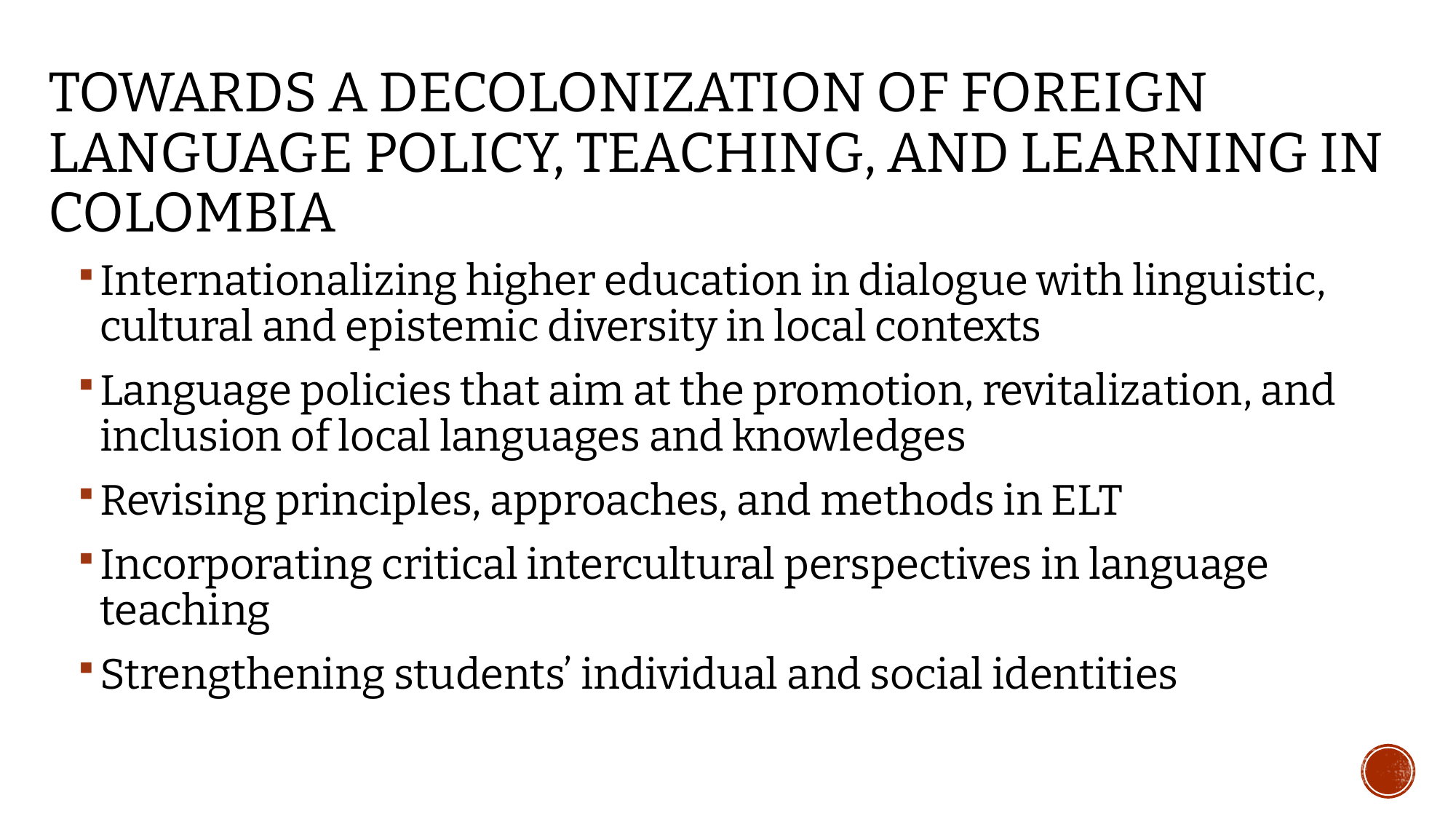

# Towards a decolonization of foreign language policy, teaching, and learning in colombia
Internationalizing higher education in dialogue with linguistic, cultural and epistemic diversity in local contexts
Language policies that aim at the promotion, revitalization, and inclusion of local languages and knowledges
Revising principles, approaches, and methods in ELT
Incorporating critical intercultural perspectives in language teaching
Strengthening students’ individual and social identities